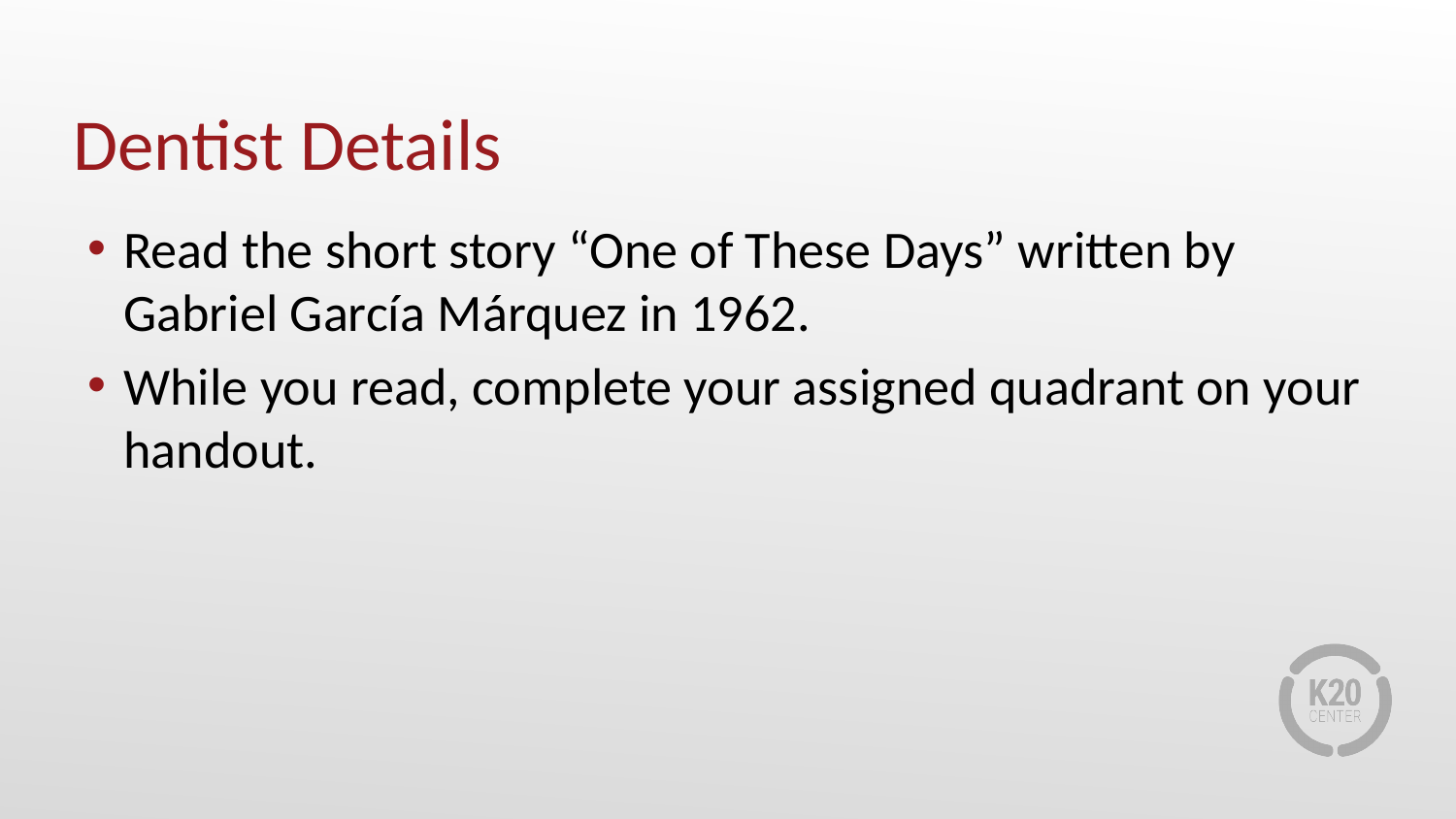

# Dentist Details
Read the short story “One of These Days” written by Gabriel García Márquez in 1962.
While you read, complete your assigned quadrant on your handout.